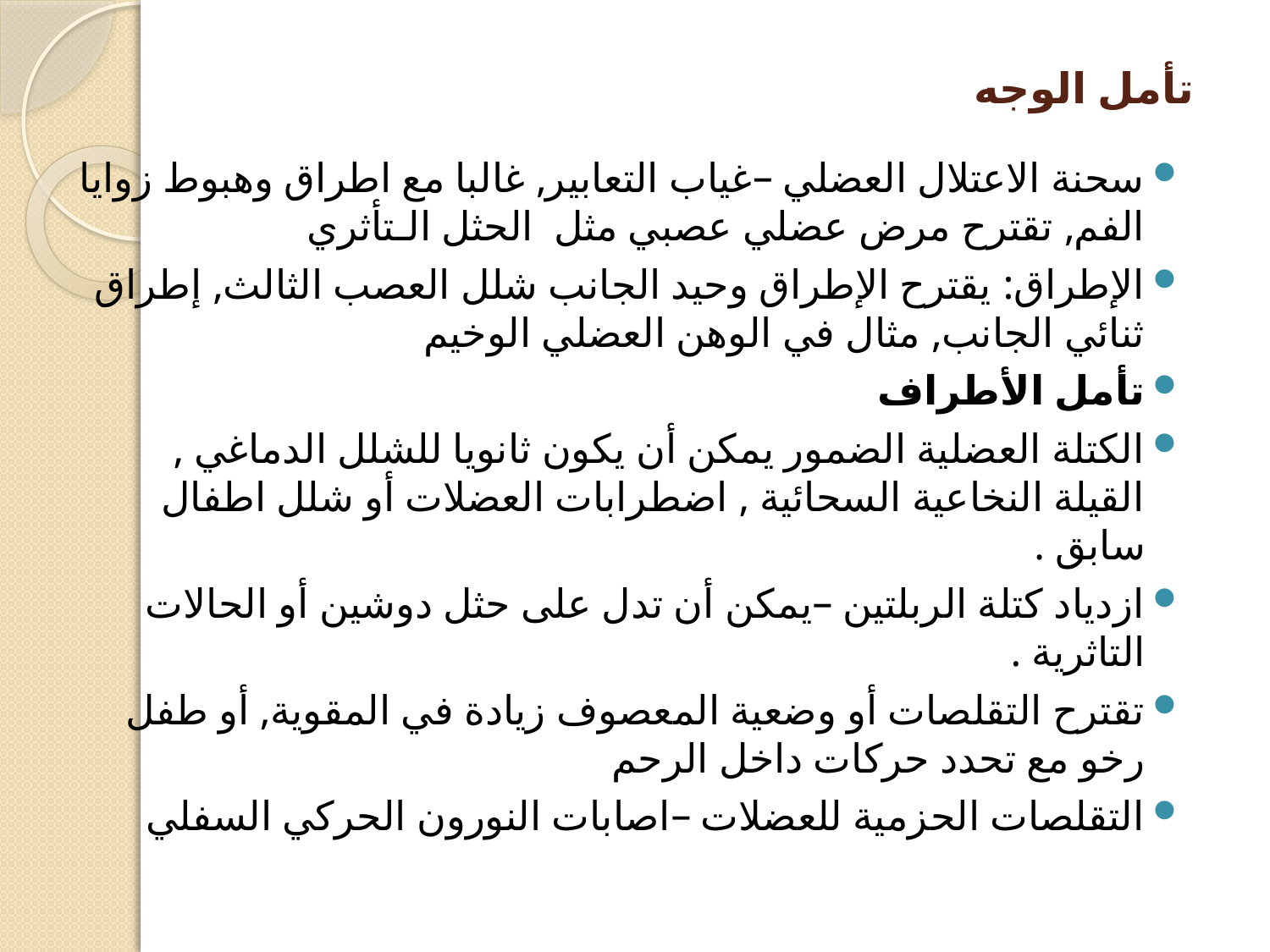

# تأمل الوجه
سحنة الاعتلال العضلي –غياب التعابير, غالبا مع اطراق وهبوط زوايا الفم, تقترح مرض عضلي عصبي مثل  الحثل الـتأثري
الإطراق: يقترح الإطراق وحيد الجانب شلل العصب الثالث, إطراق ثنائي الجانب, مثال في الوهن العضلي الوخيم
تأمل الأطراف
الكتلة العضلية الضمور يمكن أن يكون ثانويا للشلل الدماغي , القيلة النخاعية السحائية , اضطرابات العضلات أو شلل اطفال سابق .
ازدياد كتلة الربلتين –يمكن أن تدل على حثل دوشين أو الحالات التاثرية .
تقترح التقلصات أو وضعية المعصوف زيادة في المقوية, أو طفل رخو مع تحدد حركات داخل الرحم
التقلصات الحزمية للعضلات –اصابات النورون الحركي السفلي